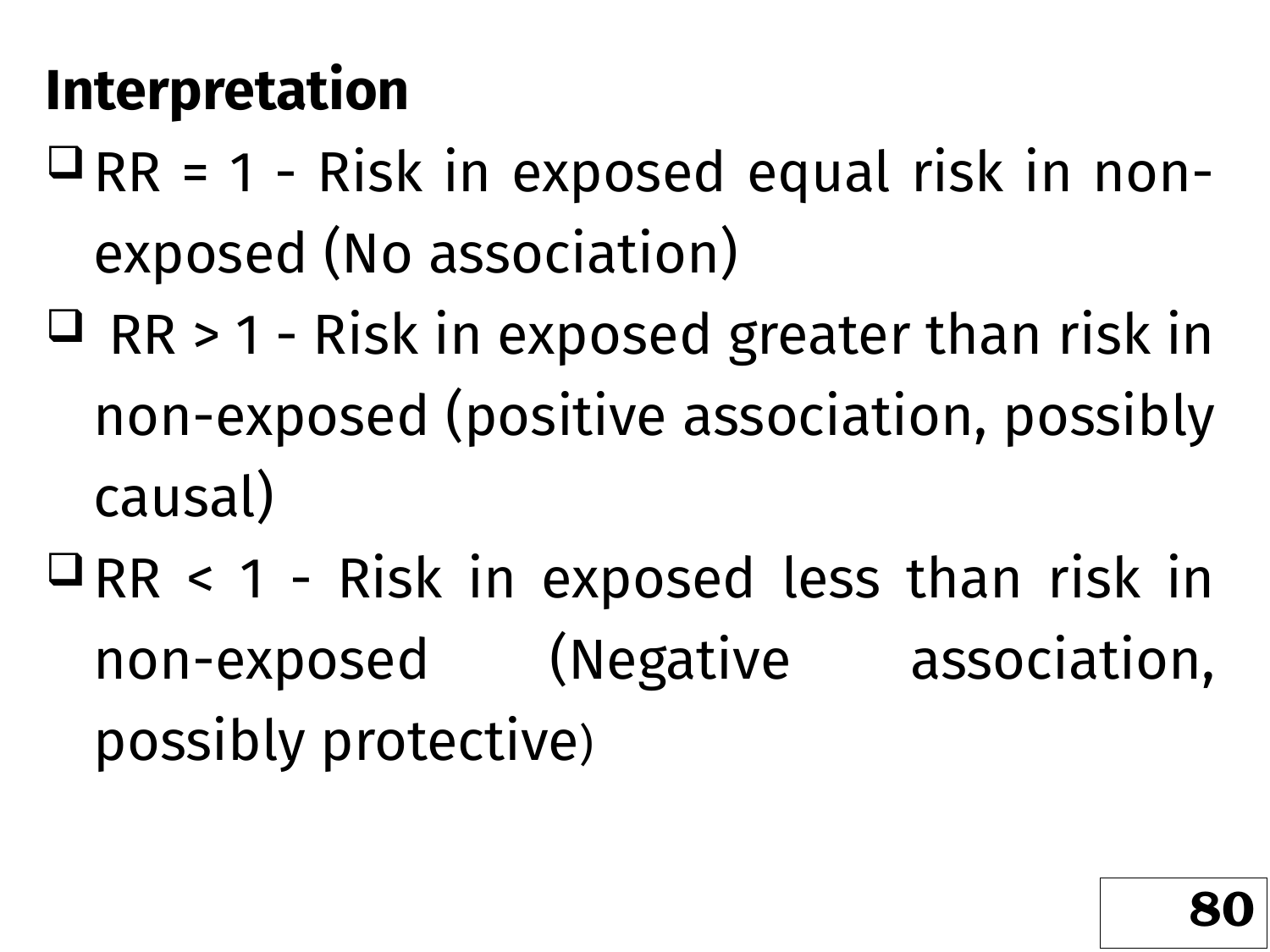

Interpretation
RR = 1 - Risk in exposed equal risk in non-exposed (No association)
 RR > 1 - Risk in exposed greater than risk in non-exposed (positive association, possibly causal)
RR < 1 - Risk in exposed less than risk in non-exposed (Negative association, possibly protective)

80